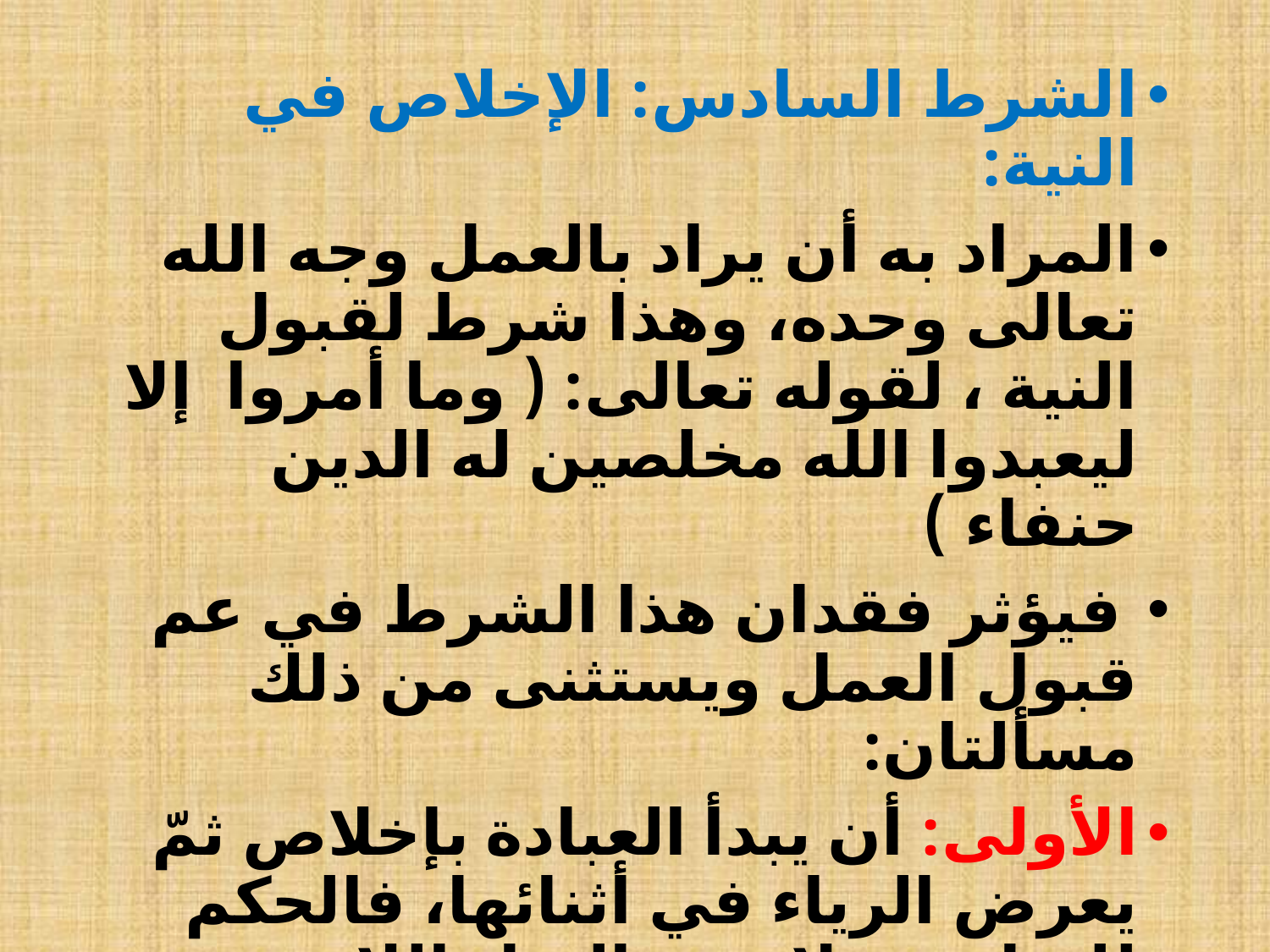

الشرط السادس: الإخلاص في النية:
المراد به أن يراد بالعمل وجه الله تعالى وحده، وهذا شرط لقبول النية ، لقوله تعالى: ( وما أمروا  إلا ليعبدوا الله مخلصين له الدين حنفاء )
 فيؤثر فقدان هذا الشرط في عم قبول العمل ويستثنى من ذلك مسألتان:
الأولى: أن يبدأ العبادة بإخلاص ثمّ يعرض الرياء في أثنائها، فالحكم للسابق، ولا يضر الرياء اللاحق، وتجب مدافعته0
الثانية: أن يريد المكلف العبادة  ويخشى من الرياء، فإنّه لا ينبغي له أن يترك العبادة لأجل هذه الخشية؛ لأنّها أمر متوهم0